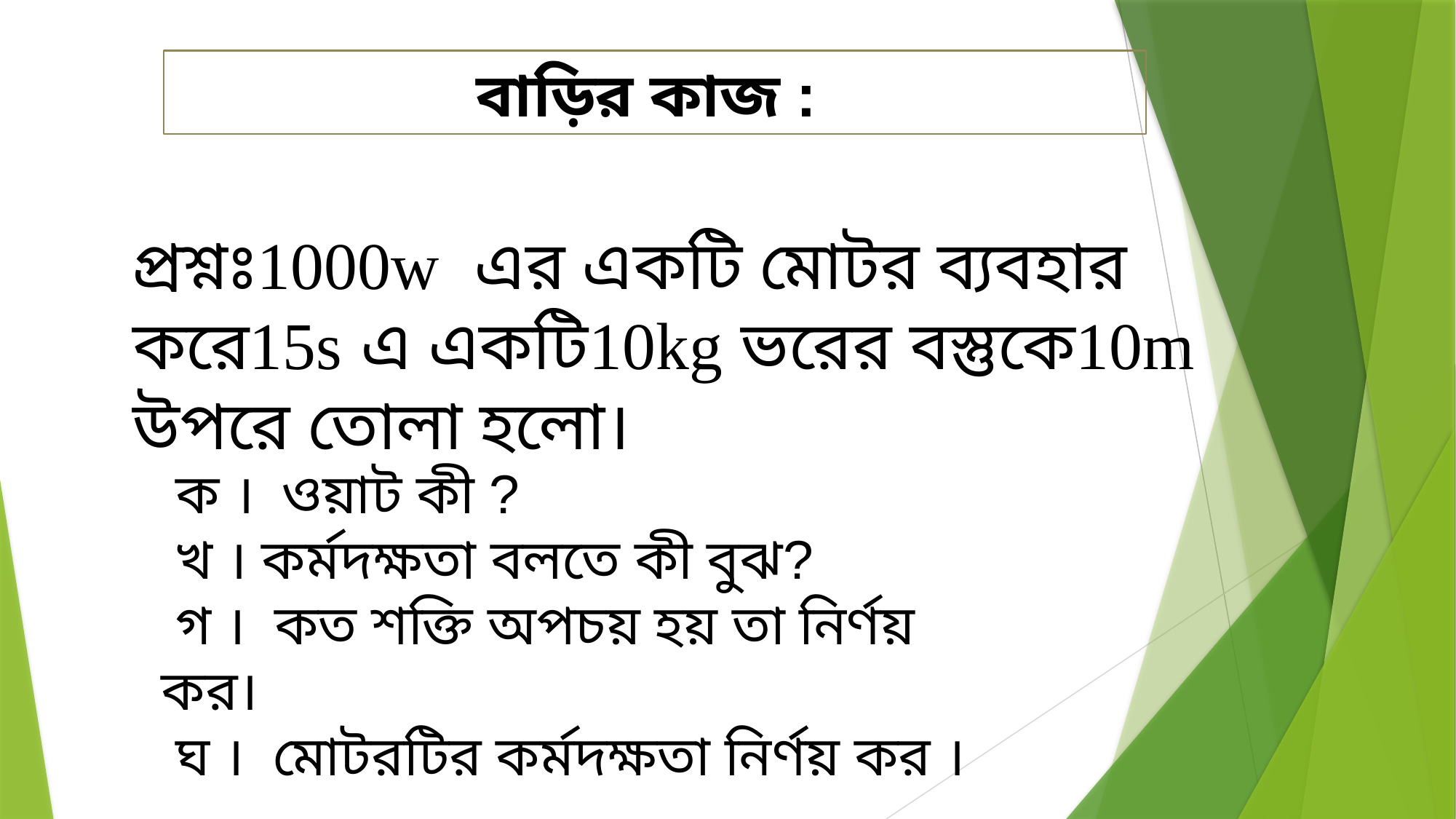

বাড়ির কাজ :
প্রশ্নঃ1000w  এর একটি মোটর ব্যবহার করে15s এ একটি10kg ভরের বস্তুকে10m  উপরে তোলা হলো।
 ক ।  ওয়াট কী ?
 খ । কর্মদক্ষতা বলতে কী বুঝ?
 গ ।  কত শক্তি অপচয় হয় তা নির্ণয় কর।
 ঘ ।  মোটরটির কর্মদক্ষতা নির্ণয় কর ।